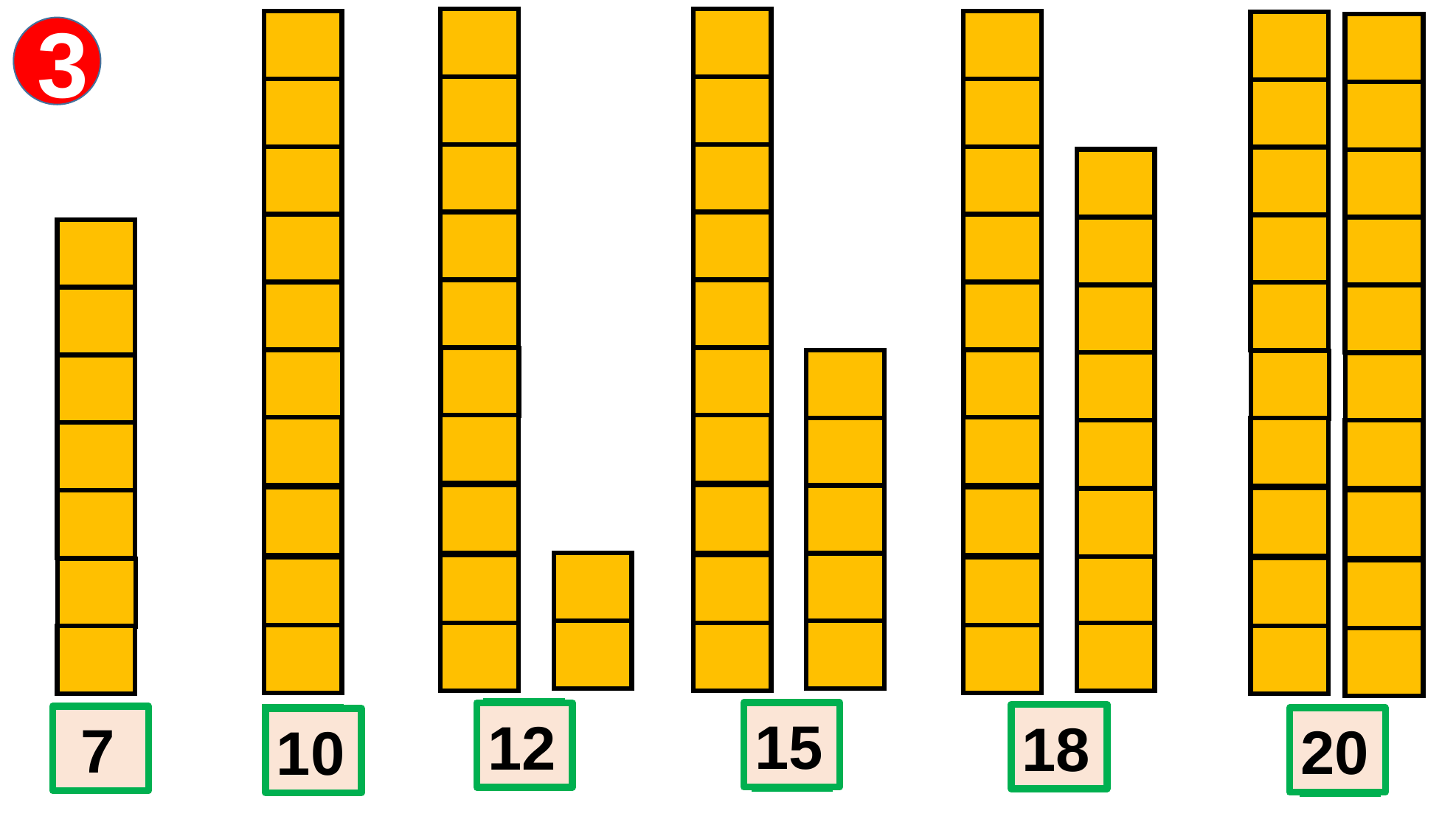

3

?

?

?

?

?

15
12
?

18
 7
20
10